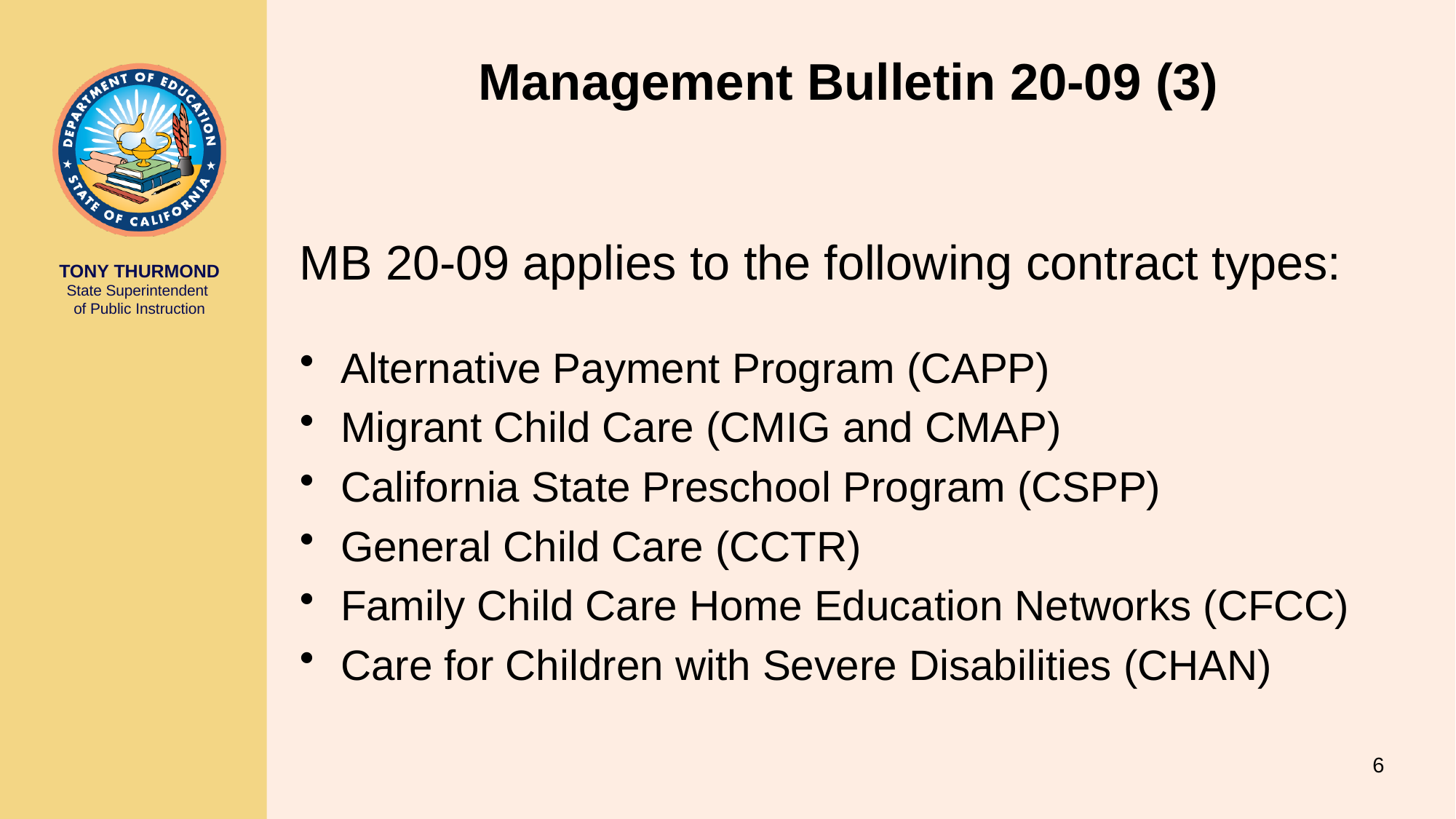

# Management Bulletin 20-09 (3)

MB 20-09 applies to the following contract types:

Alternative Payment Program (CAPP)
Migrant Child Care (CMIG and CMAP)
California State Preschool Program (CSPP)
General Child Care (CCTR)
Family Child Care Home Education Networks (CFCC)
Care for Children with Severe Disabilities (CHAN)
6